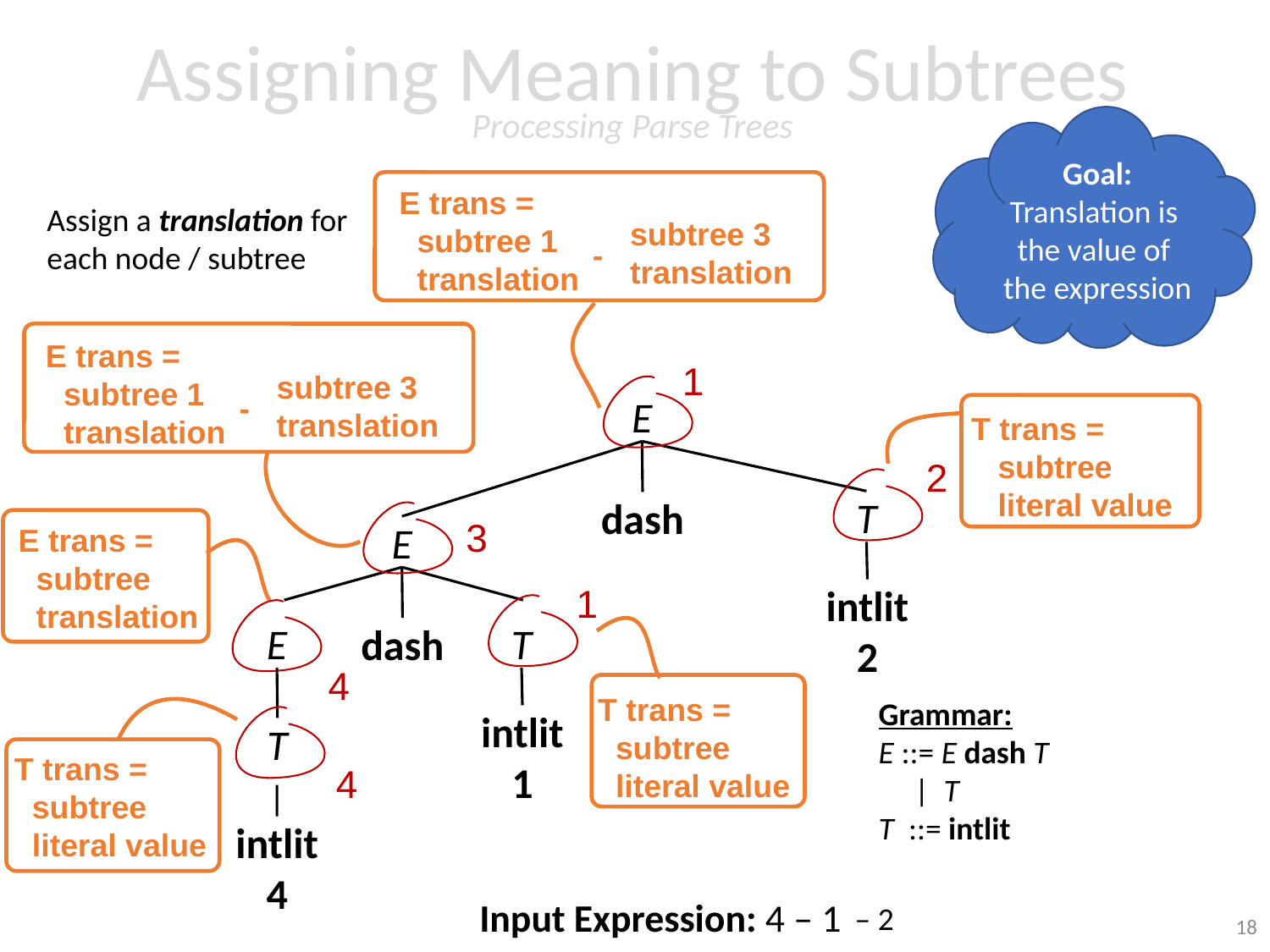

Assigning Meaning to Subtrees
Processing Parse Trees

Goal:
Translation is
the value of
the expression

  subtree 3
  translation

E trans =
  subtree 1
  translation
-

Assign a translation for
each node / subtree

  subtree 3
  translation
E trans =
  subtree 1
  translation
-

1

E
T
dash
intlit
2

T trans =
   subtree
   literal value
2

3

E trans =
  subtree
  translation
E

1

E
T
dash

4

T trans =
  subtree
  literal value
Grammar:
E ::= E dash T
     |  T
T  ::= intlit

intlit
1

T

T trans =
  subtree
  literal value
4
intlit
4
Input Expression: 4 – 1
– 2
18